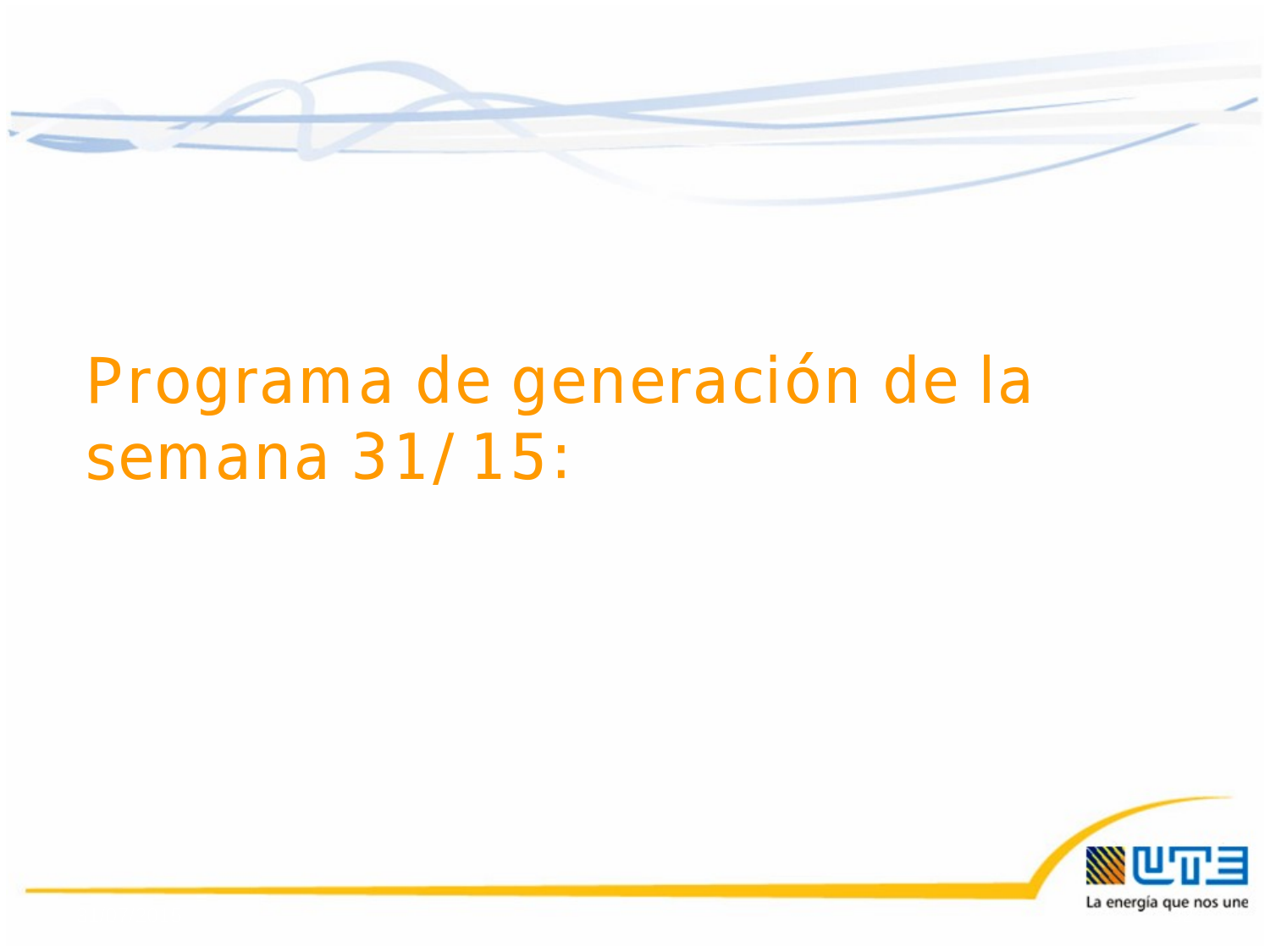

Programa de generación de la semana 31/15:
31/07/2015
32
32